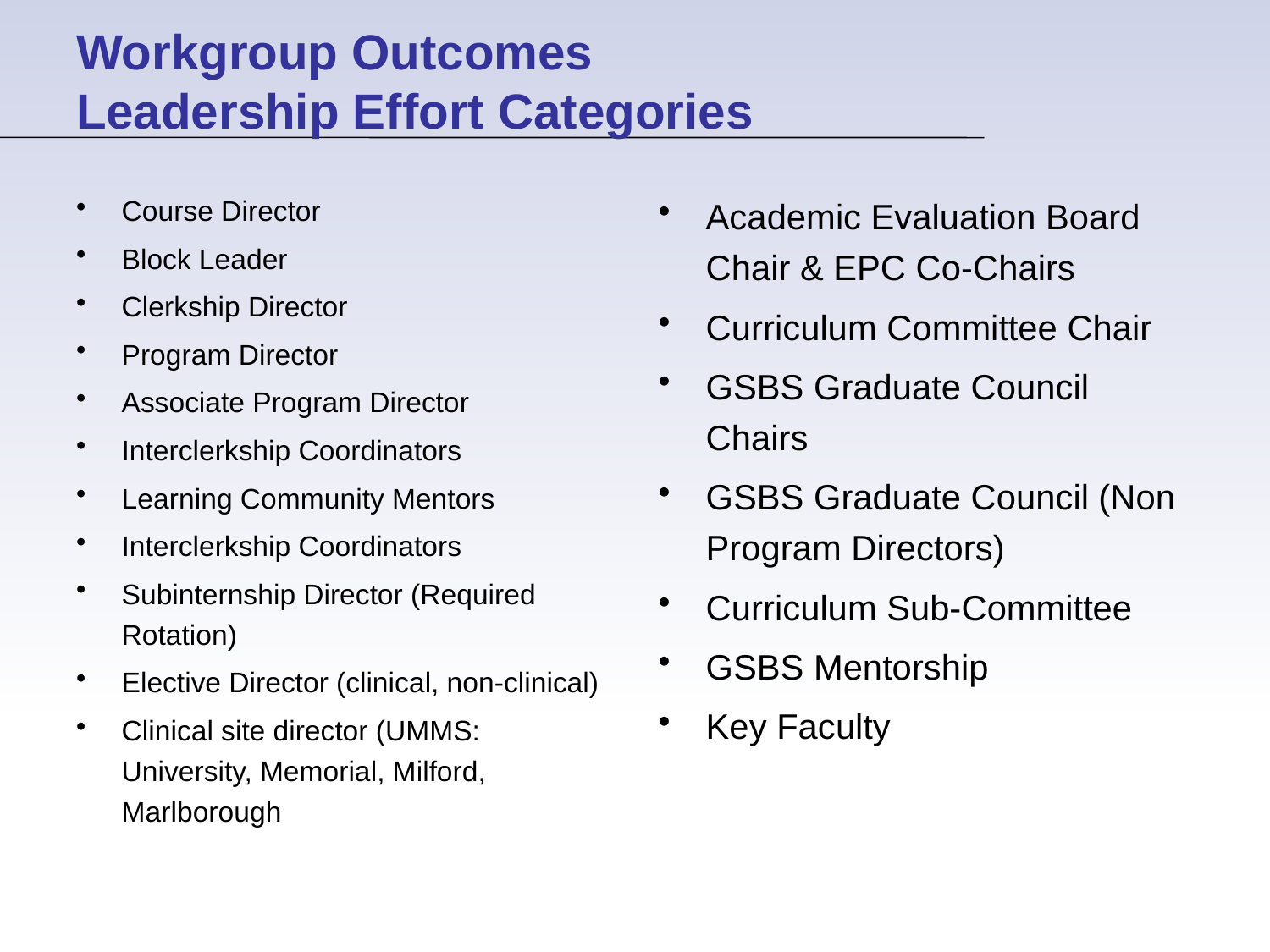

# Workgroup Outcomes Leadership Effort Categories
Course Director
Block Leader
Clerkship Director
Program Director
Associate Program Director
Interclerkship Coordinators
Learning Community Mentors
Interclerkship Coordinators
Subinternship Director (Required Rotation)
Elective Director (clinical, non-clinical)
Clinical site director (UMMS: University, Memorial, Milford, Marlborough

Academic Evaluation Board Chair & EPC Co-Chairs
Curriculum Committee Chair
GSBS Graduate Council Chairs
GSBS Graduate Council (Non Program Directors)
Curriculum Sub-Committee
GSBS Mentorship
Key Faculty